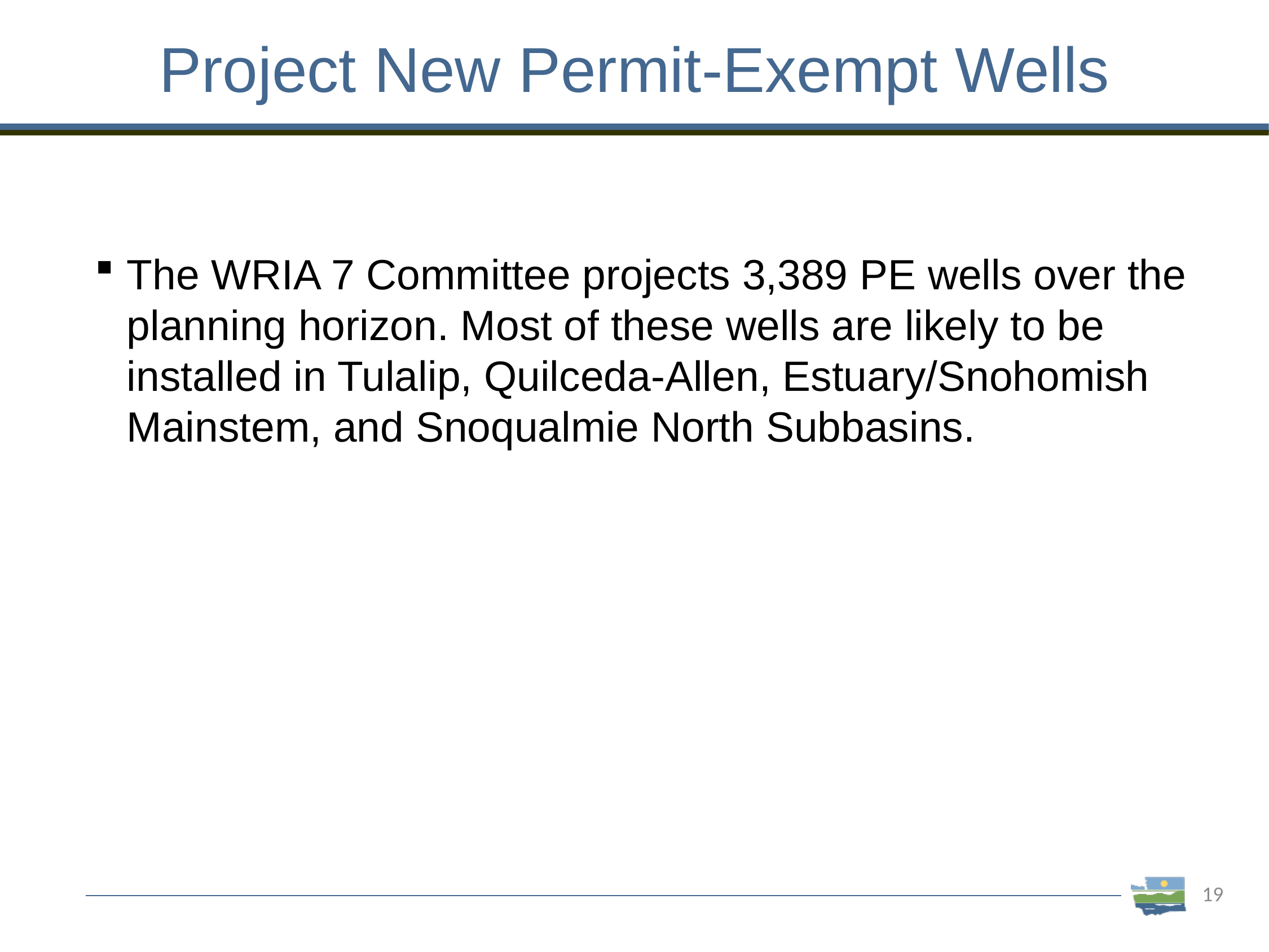

# Project New Permit-Exempt Wells

The WRIA 7 Committee projects 3,389 PE wells over the planning horizon. Most of these wells are likely to be installed in Tulalip, Quilceda-Allen, Estuary/Snohomish Mainstem, and Snoqualmie North Subbasins.

19